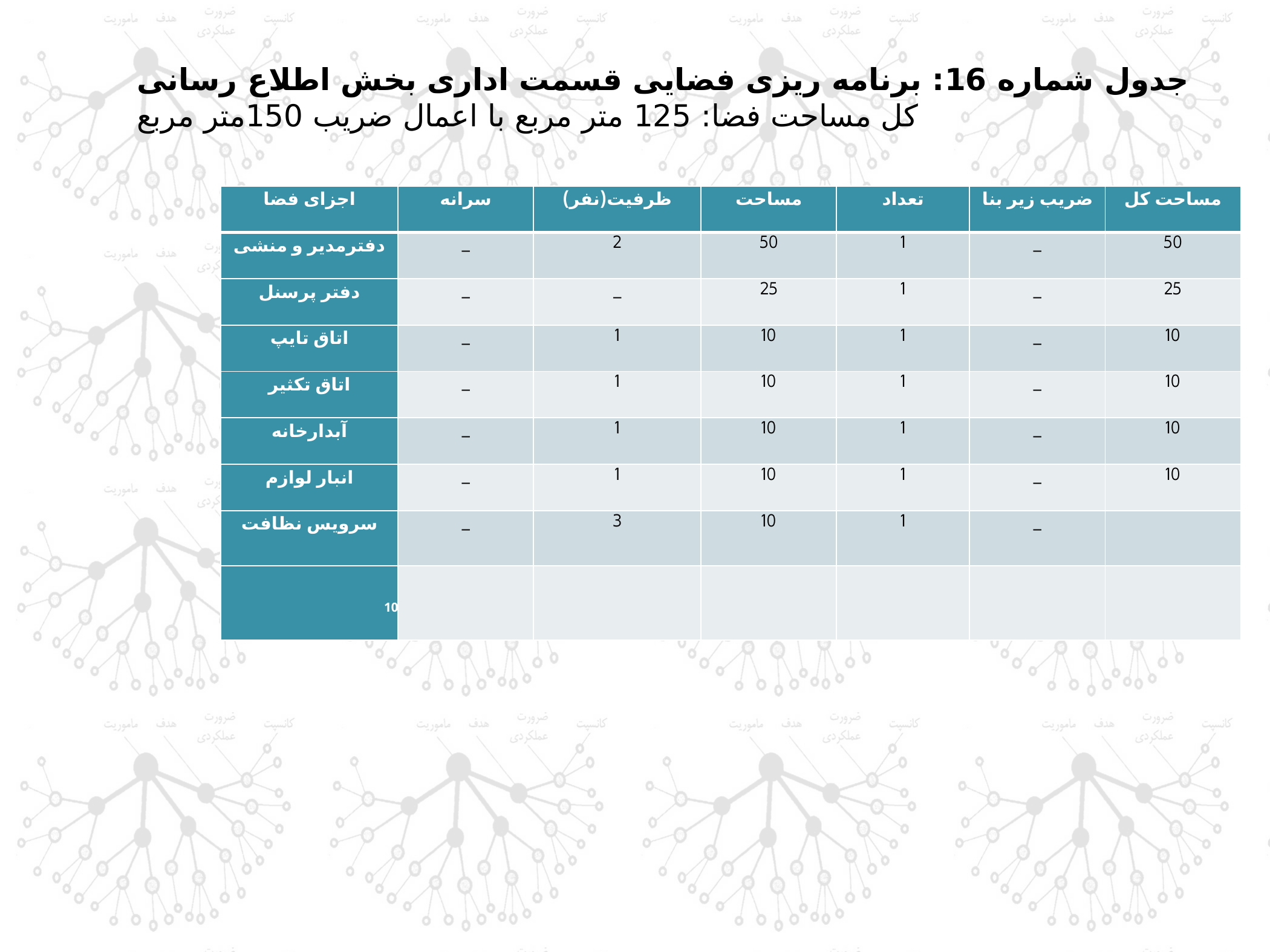

جدول شماره 16: برنامه ریزی فضایی قسمت اداری بخش اطلاع رسانی
کل مساحت فضا: 125 متر مربع با اعمال ضریب 150متر مربع

| اجزای فضا | سرانه | ظرفیت(نفر) | مساحت | تعداد | ضریب زیر بنا | مساحت کل |
| --- | --- | --- | --- | --- | --- | --- |
| دفترمدیر و منشی | \_ | 2 | 50 | 1 | \_ | 50 |
| دفتر پرسنل | \_ | \_ | 25 | 1 | \_ | 25 |
| اتاق تایپ | \_ | 1 | 10 | 1 | \_ | 10 |
| اتاق تکثیر | \_ | 1 | 10 | 1 | \_ | 10 |
| آبدارخانه | \_ | 1 | 10 | 1 | \_ | 10 |
| انبار لوازم | \_ | 1 | 10 | 1 | \_ | 10 |
| سرویس نظافت | \_ | 3 | 10 | 1 | \_ |  |
| 10 |  |  |  |  |  |  |